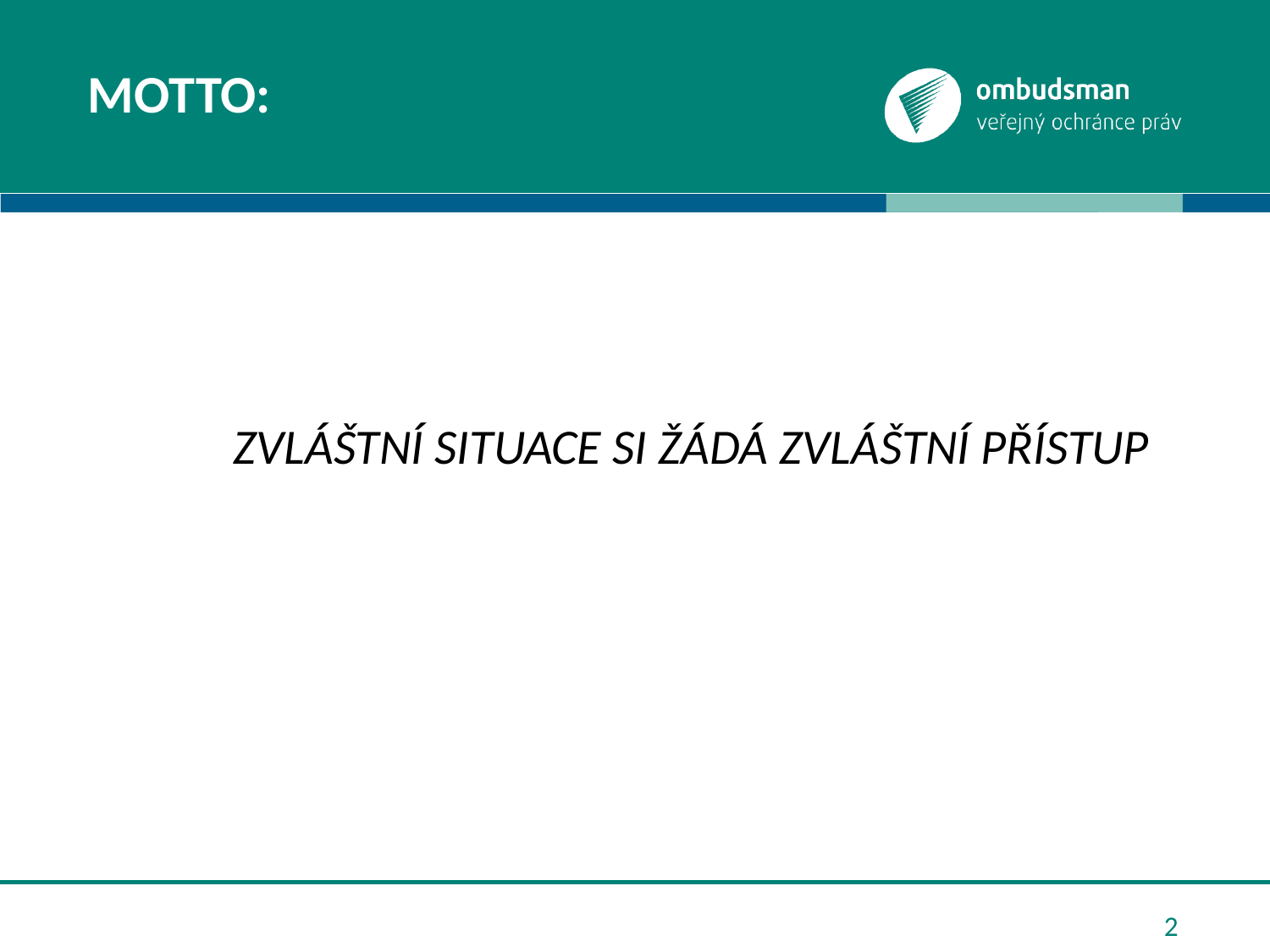

# Motto:

              ZVLÁŠTNÍ SITUACE SI ŽÁDÁ ZVLÁŠTNÍ PŘÍSTUP

2